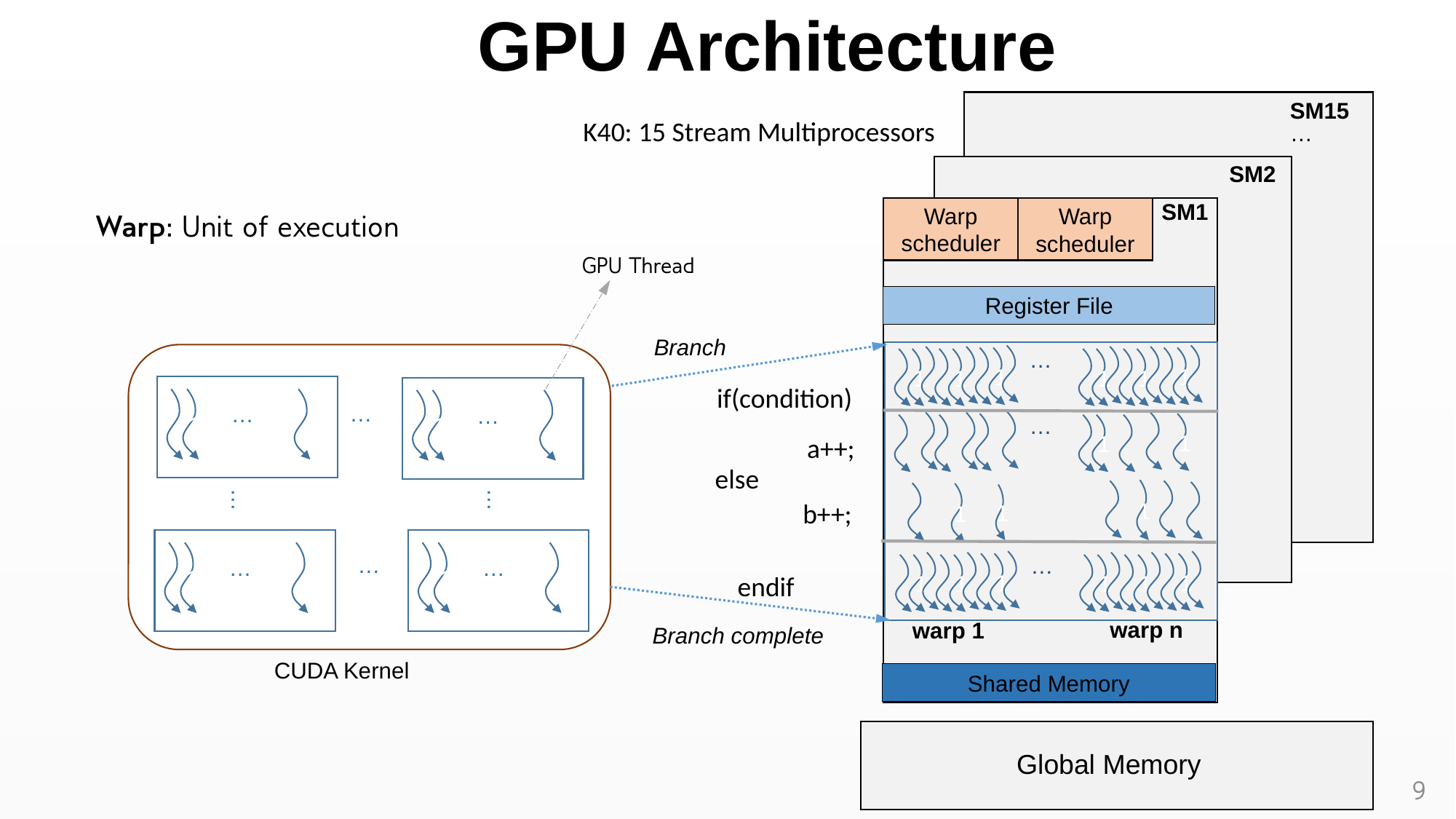

# GPU Architecture
SM15

K40: 15 Stream Multiprocessors
…
SM2

SM1
Warp scheduler
Warp scheduler

Warp: Unit of execution
GPU Thread
Register File
Branch
…

1

1

1

1

1

1
if(condition)

1

1

…
…
…
…

1

1

a++;
else
…
…
1

1
1
b++;

1

1

…
…
…
…

1

1

1

1

1

1
endif
warp n
warp 1
Branch complete
CUDA Kernel
Shared Memory

Global Memory
9